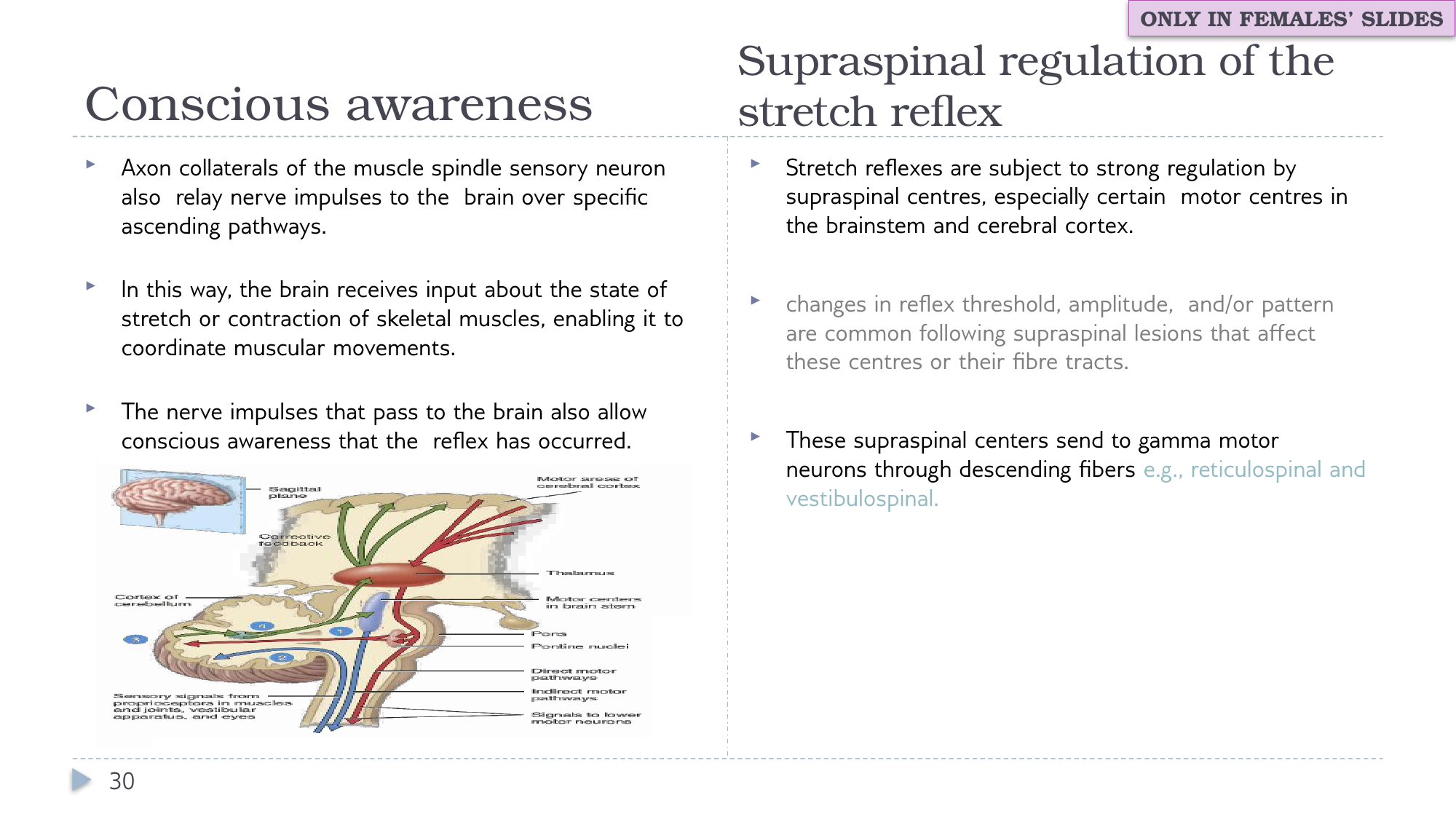

ONLY IN FEMALES’ SLIDES
# Conscious awareness
Supraspinal regulation of the stretch reflex
Stretch reflexes are subject to strong regulation by supraspinal centres, especially certain  motor centres in the brainstem and cerebral cortex.

changes in reflex threshold, amplitude,  and/or pattern are common following supraspinal lesions that affect these centres or their fibre tracts.

These supraspinal centers send to gamma motor neurons through descending fibers e.g., reticulospinal and vestibulospinal.

Axon collaterals of the muscle spindle sensory neuron also  relay nerve impulses to the  brain over specific ascending pathways.

In this way, the brain receives input about the state of  stretch or contraction of skeletal muscles, enabling it to  coordinate muscular movements.

The nerve impulses that pass to the brain also allow  conscious awareness that the  reflex has occurred.

30